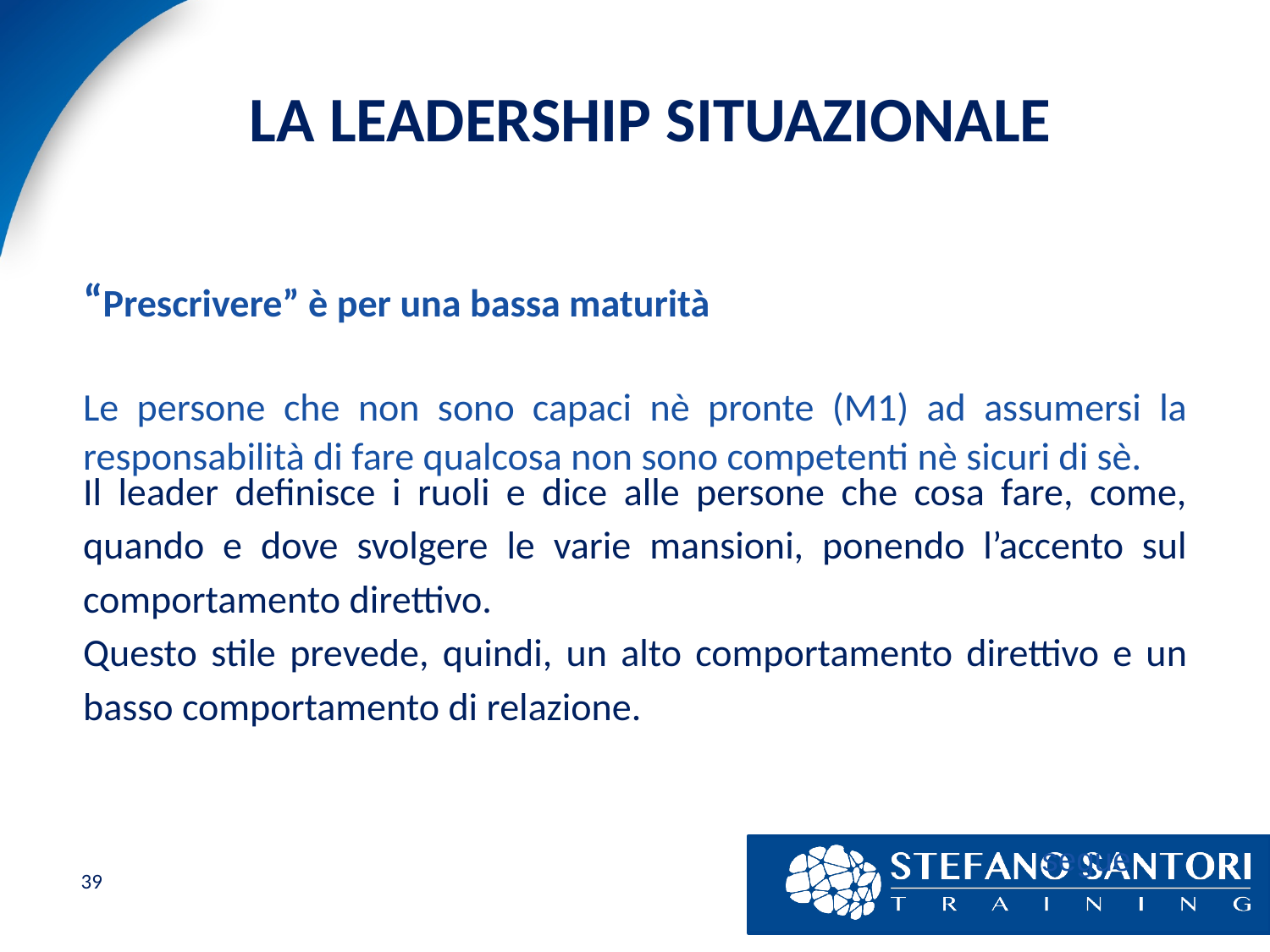

# LA LEADERSHIP SITUAZIONALE

“Prescrivere” è per una bassa maturità

Le persone che non sono capaci nè pronte (M1) ad assumersi la responsabilità di fare qualcosa non sono competenti nè sicuri di sè.

Il leader definisce i ruoli e dice alle persone che cosa fare, come, quando e dove svolgere le varie mansioni, ponendo l’accento sul comportamento direttivo.
Questo stile prevede, quindi, un alto comportamento direttivo e un basso comportamento di relazione.

segue